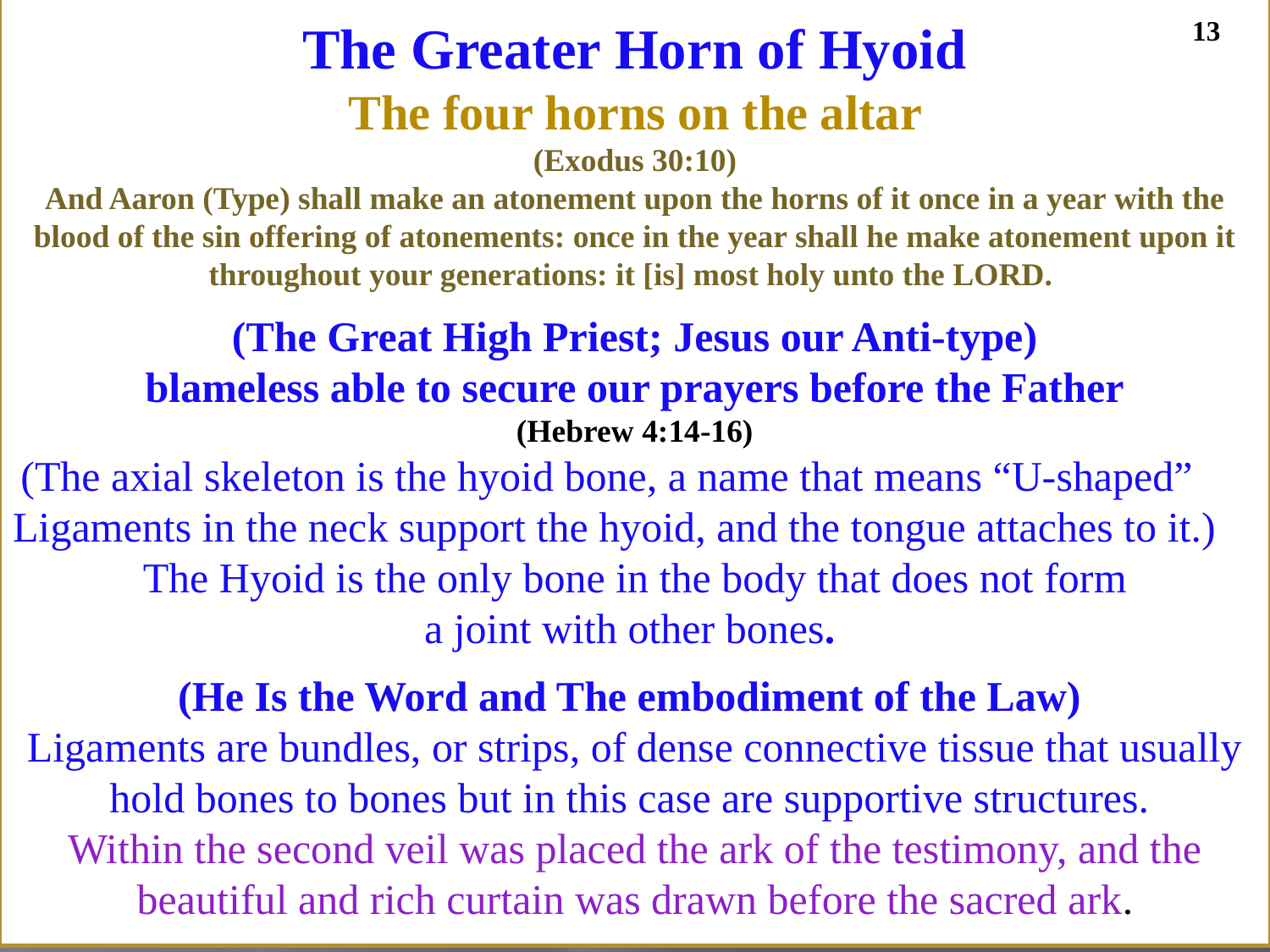

13

The Greater Horn of Hyoid
 The four horns on the altar
(Exodus 30:10)
And Aaron (Type) shall make an atonement upon the horns of it once in a year with the blood of the sin offering of atonements: once in the year shall he make atonement upon it throughout your generations: it [is] most holy unto the LORD.

(The Great High Priest; Jesus our Anti-type)
blameless able to secure our prayers before the Father
(Hebrew 4:14-16)
 (The axial skeleton is the hyoid bone, a name that means “U-shaped” Ligaments in the neck support the hyoid, and the tongue attaches to it.)
 The Hyoid is the only bone in the body that does not form
a joint with other bones.

(He Is the Word and The embodiment of the Law)
Ligaments are bundles, or strips, of dense connective tissue that usually hold bones to bones but in this case are supportive structures.
Within the second veil was placed the ark of the testimony, and the beautiful and rich curtain was drawn before the sacred ark.